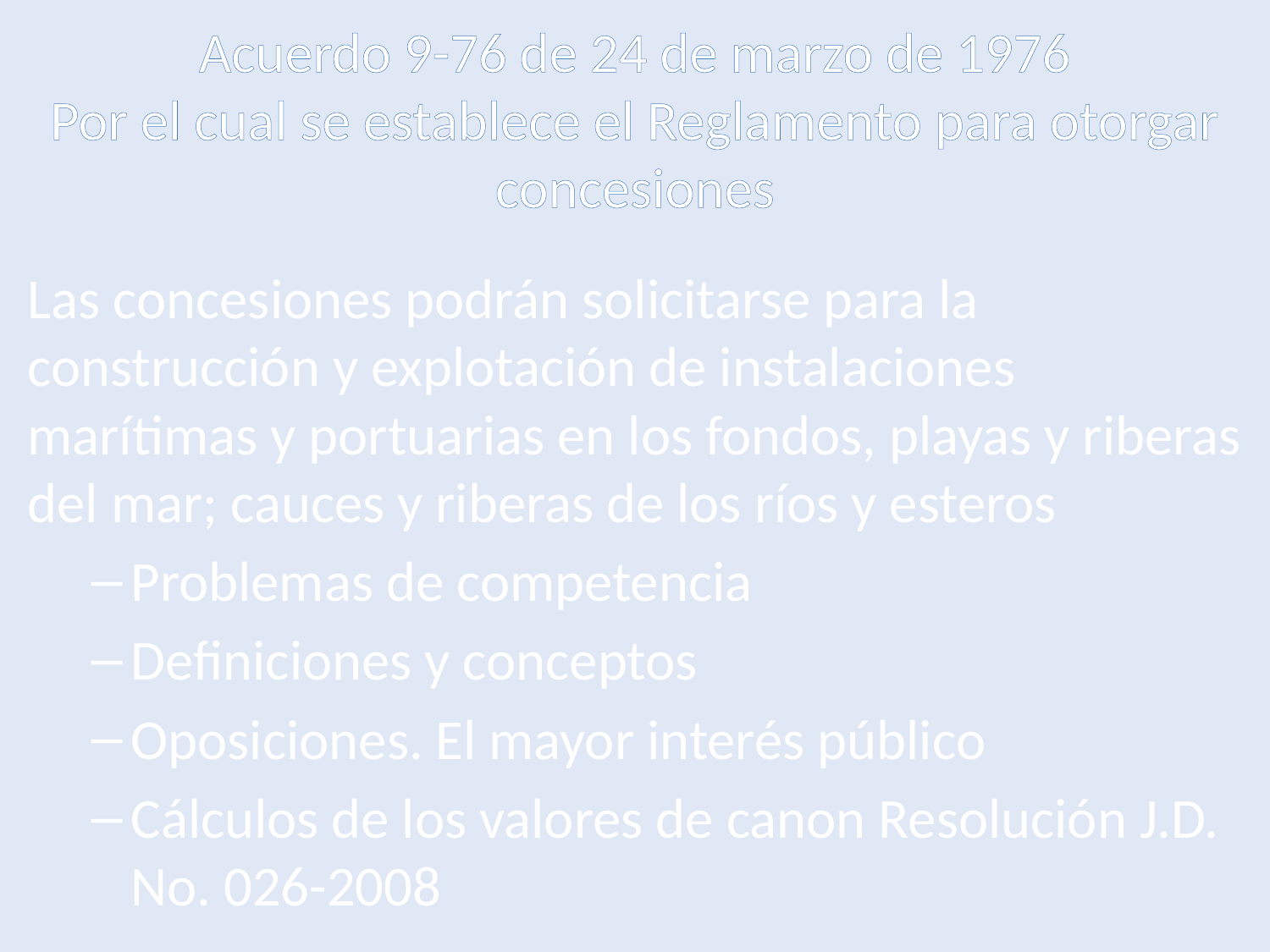

# Acuerdo 9-76 de 24 de marzo de 1976 Por el cual se establece el Reglamento para otorgar concesiones
Las concesiones podrán solicitarse para la construcción y explotación de instalaciones marítimas y portuarias en los fondos, playas y riberas del mar; cauces y riberas de los ríos y esteros
Problemas de competencia
Definiciones y conceptos
Oposiciones. El mayor interés público
Cálculos de los valores de canon Resolución J.D. No. 026-2008